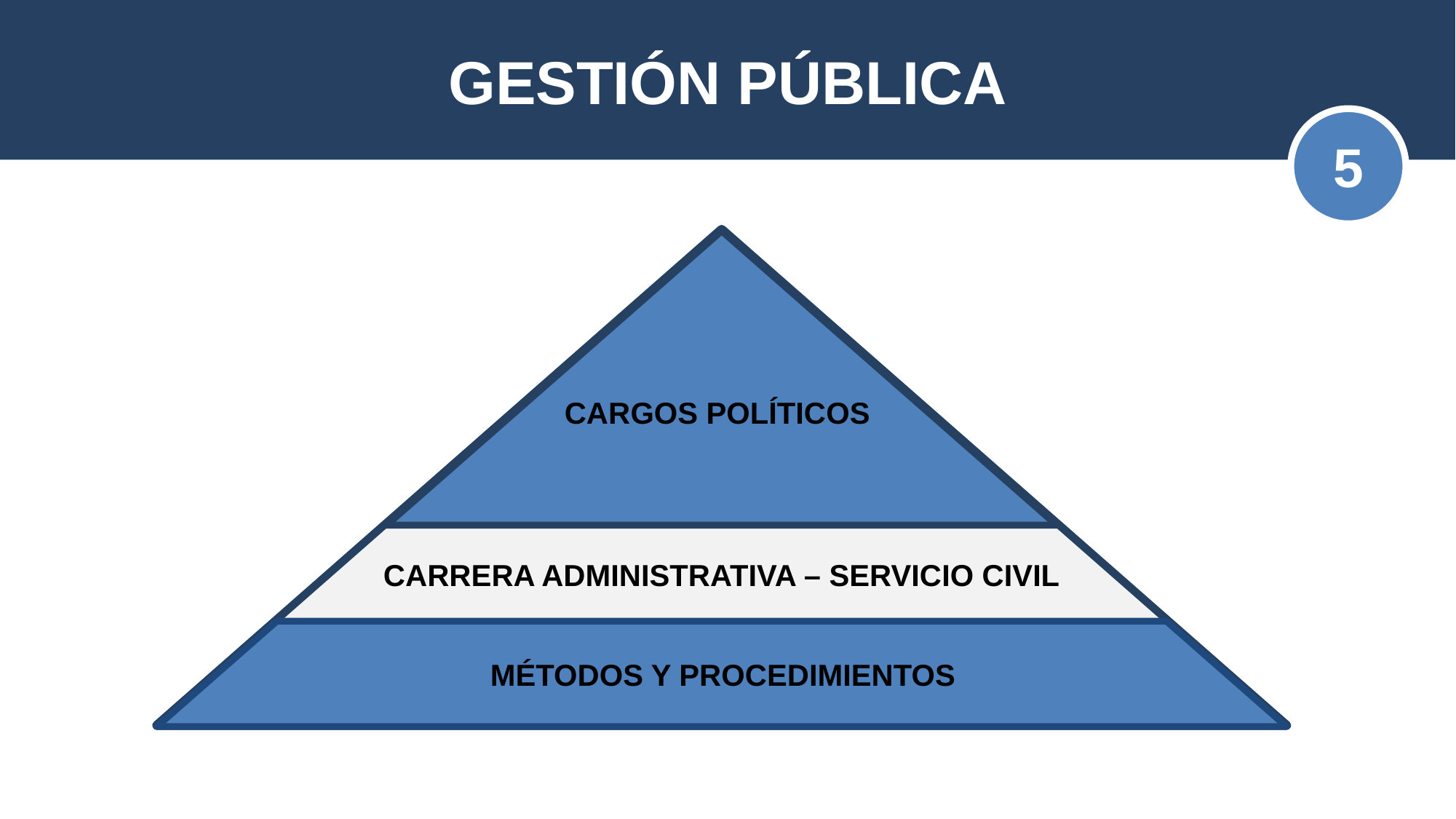

GESTIÓN PÚBLICA

5

CARGOS POLÍTICOS

CARRERA ADMINISTRATIVA – SERVICIO CIVIL

MÉTODOS Y PROCEDIMIENTOS